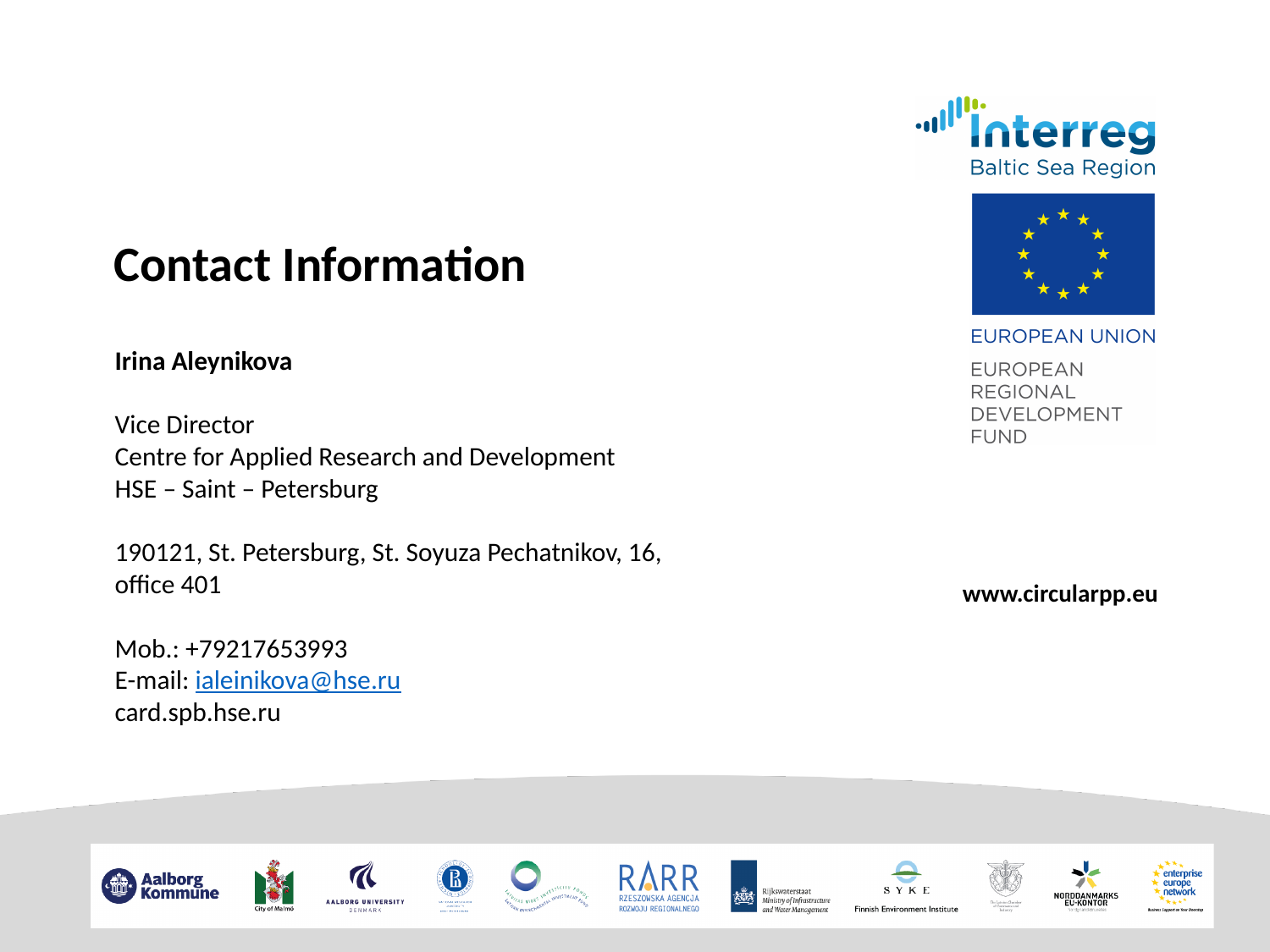

Contact Information
Irina Aleynikova

Vice Director
Centre for Applied Research and Development
HSE – Saint – Petersburg

190121, St. Petersburg, St. Soyuza Pechatnikov, 16, office 401

Mob.: +79217653993
E-mail: ialeinikova@hse.ru
card.spb.hse.ru

www.circularpp.eu